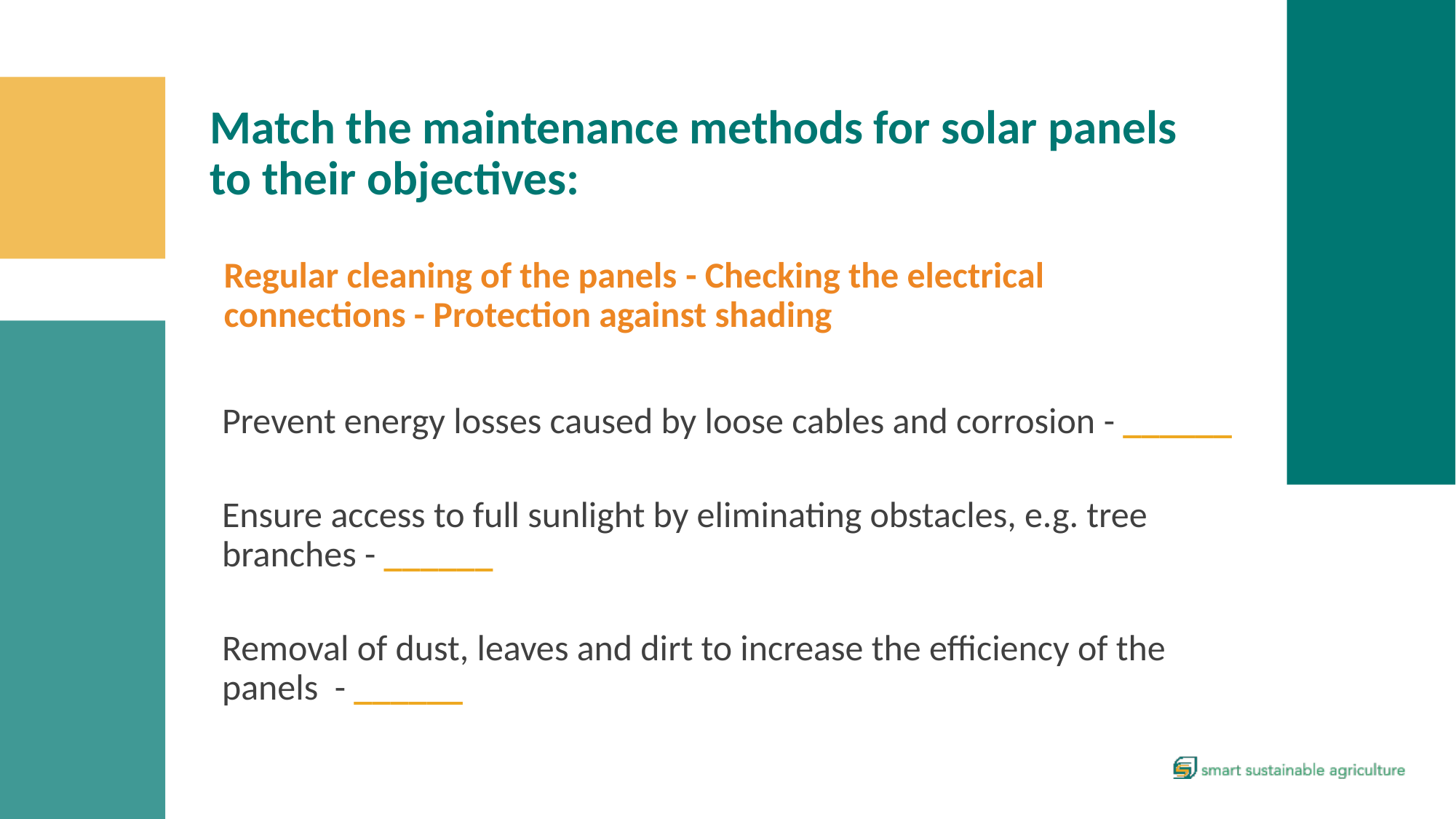

Match the maintenance methods for solar panels to their objectives:

Regular cleaning of the panels - Checking the electrical connections - Protection against shading

Prevent energy losses caused by loose cables and corrosion - ______
Ensure access to full sunlight by eliminating obstacles, e.g. tree branches - ______
Removal of dust, leaves and dirt to increase the efficiency of the panels  - ______